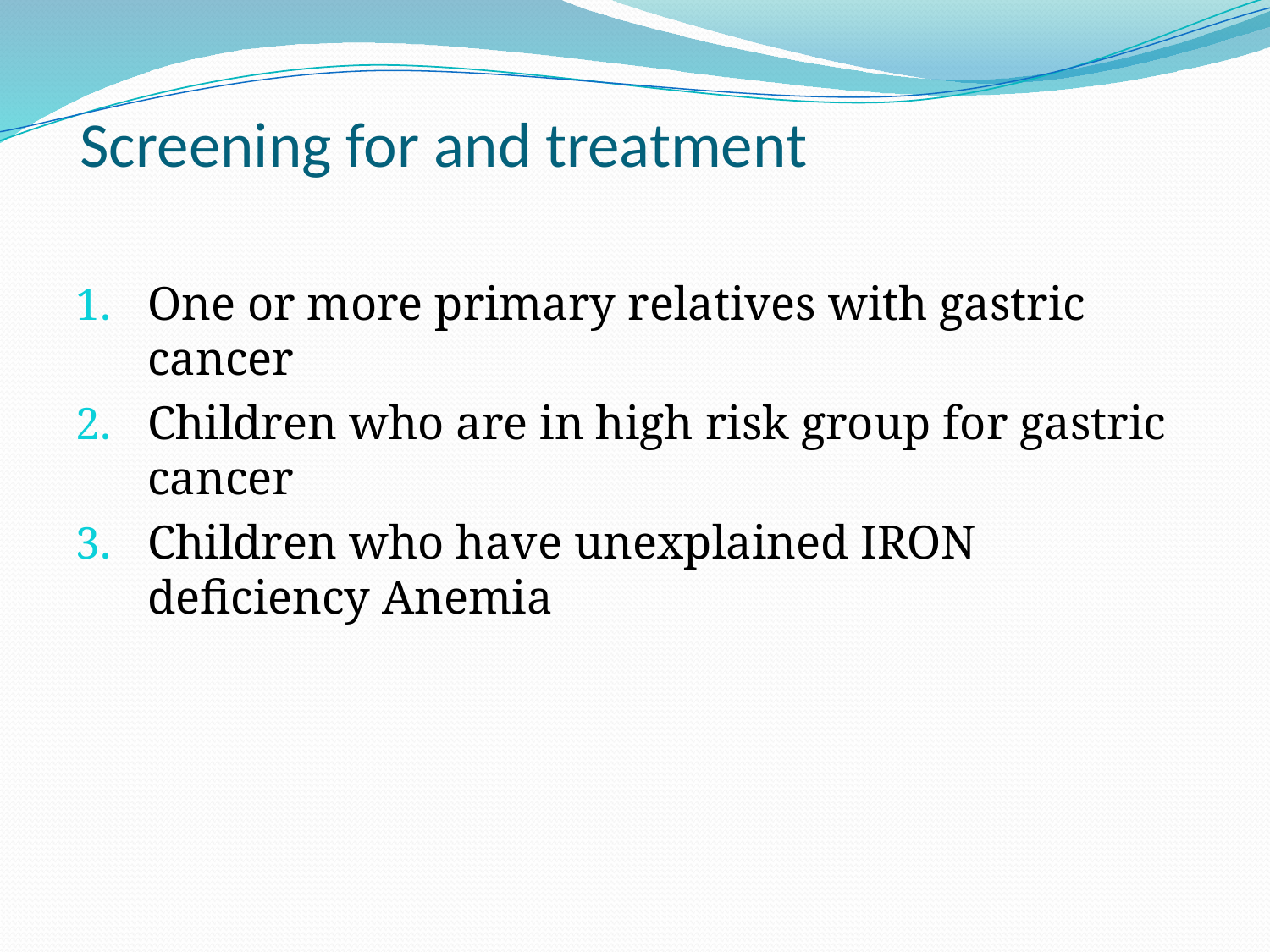

# Screening for and treatment
One or more primary relatives with gastric cancer
Children who are in high risk group for gastric cancer
Children who have unexplained IRON deficiency Anemia